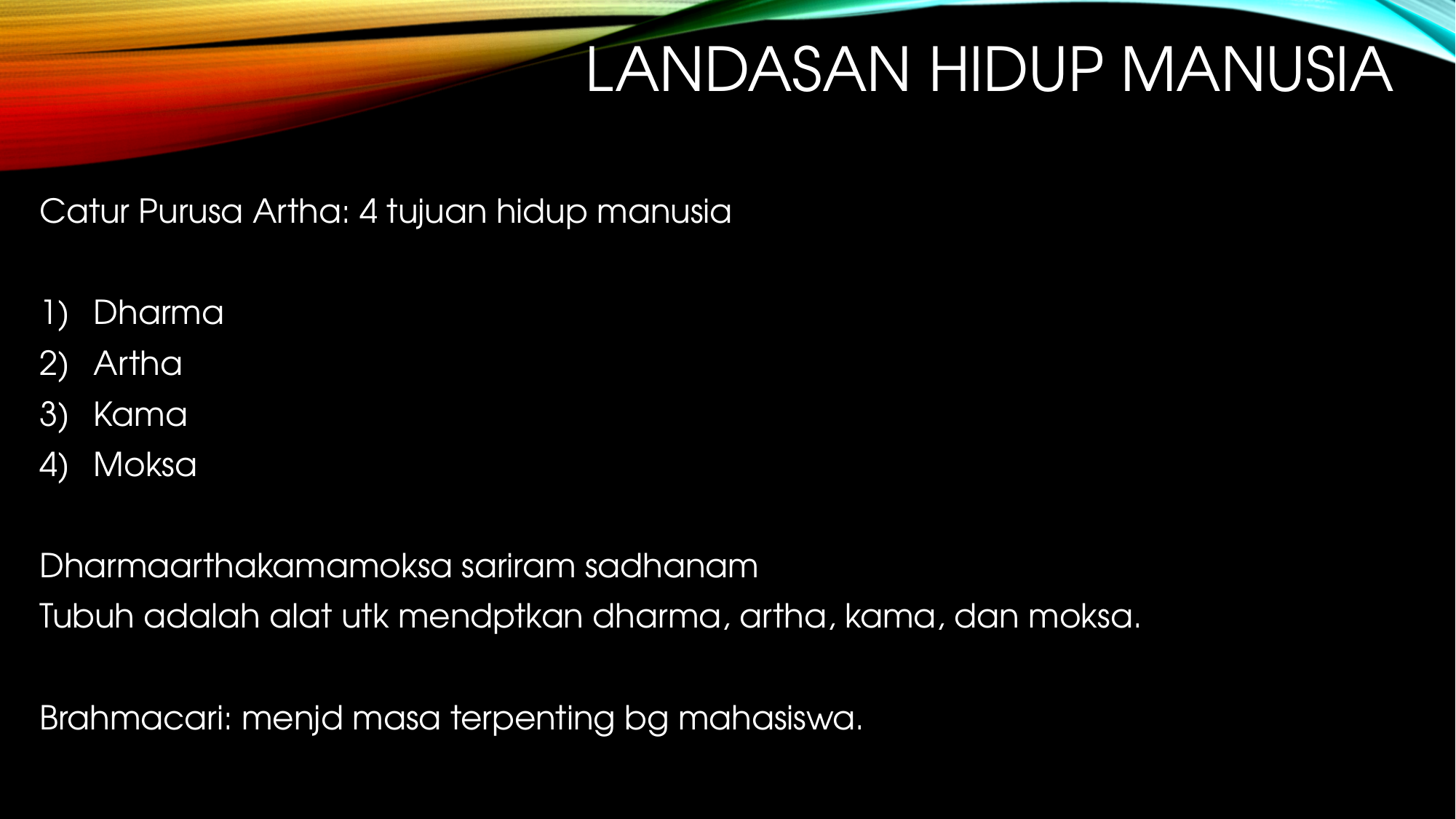

# Landasan hidup manusia
Catur Purusa Artha: 4 tujuan hidup manusia

Dharma
Artha
Kama
Moksa

Dharmaarthakamamoksa sariram sadhanam
Tubuh adalah alat utk mendptkan dharma, artha, kama, dan moksa.

Brahmacari: menjd masa terpenting bg mahasiswa.